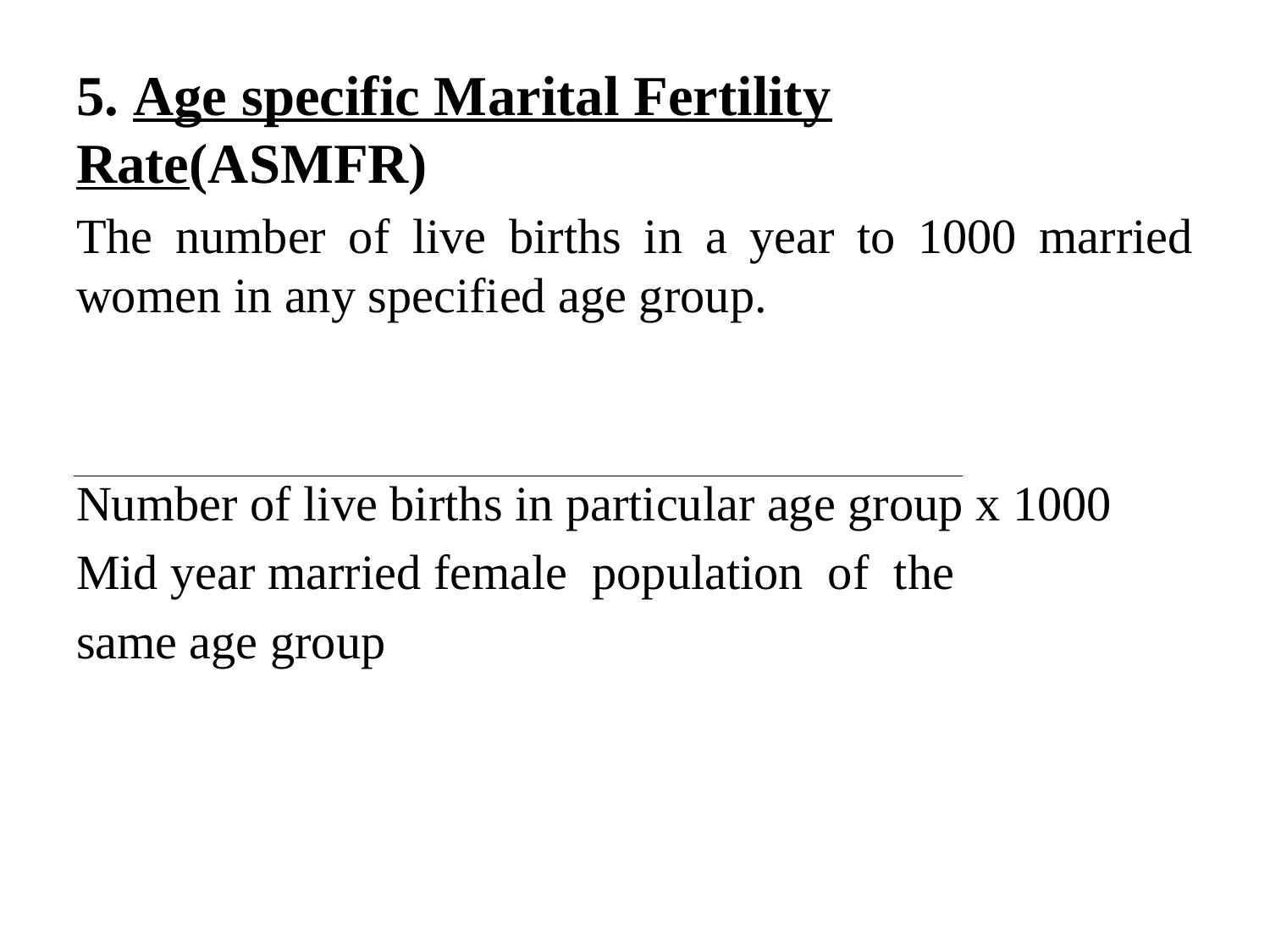

#
5. Age specific Marital Fertility Rate(ASMFR)
The number of live births in a year to 1000 married women in any specified age group.

Number of live births in particular age group x 1000
Mid year married female  population  of  the
same age group